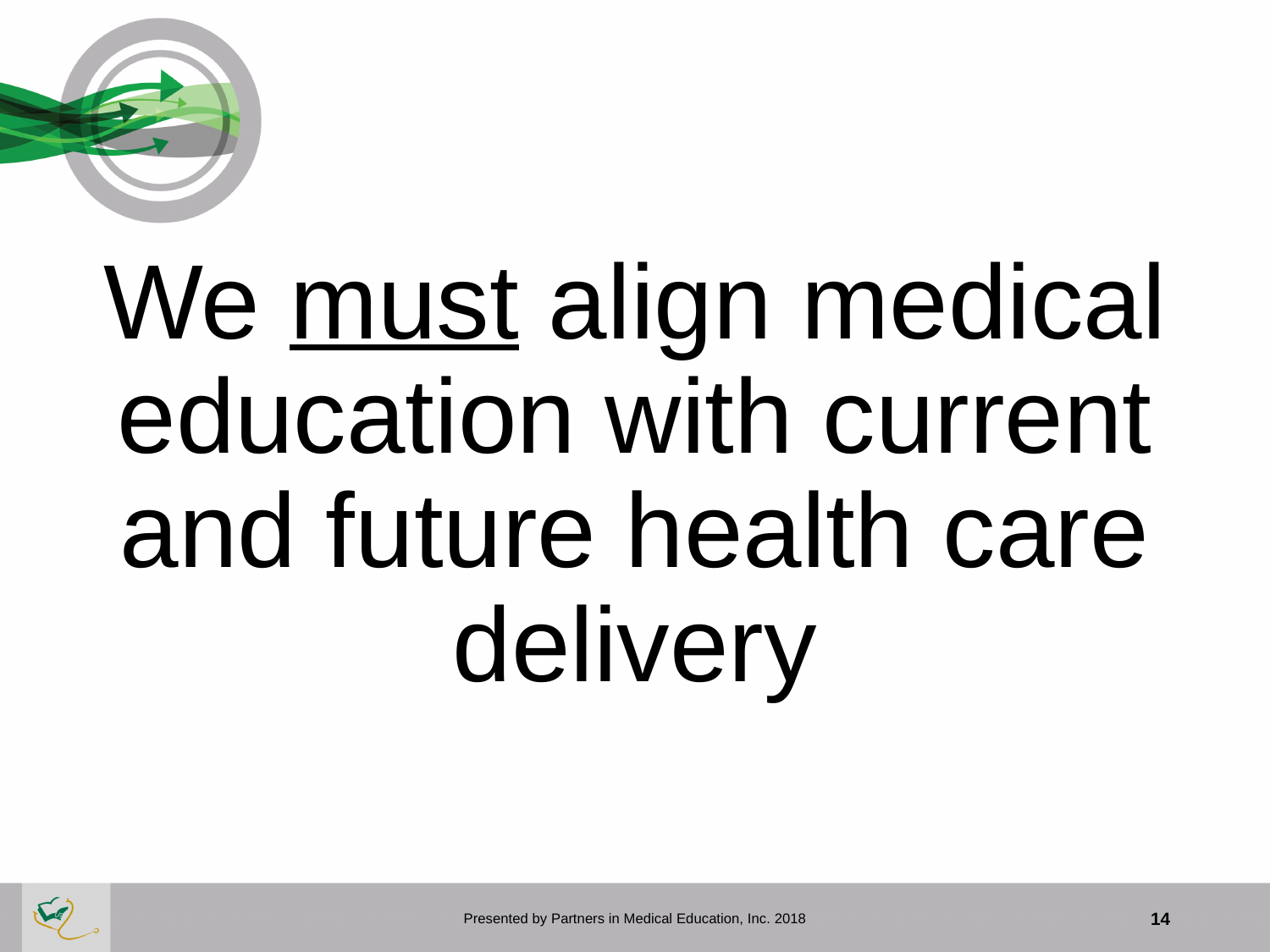

We must align medical education with current and future health care delivery
Presented by Partners in Medical Education, Inc. 2018
14